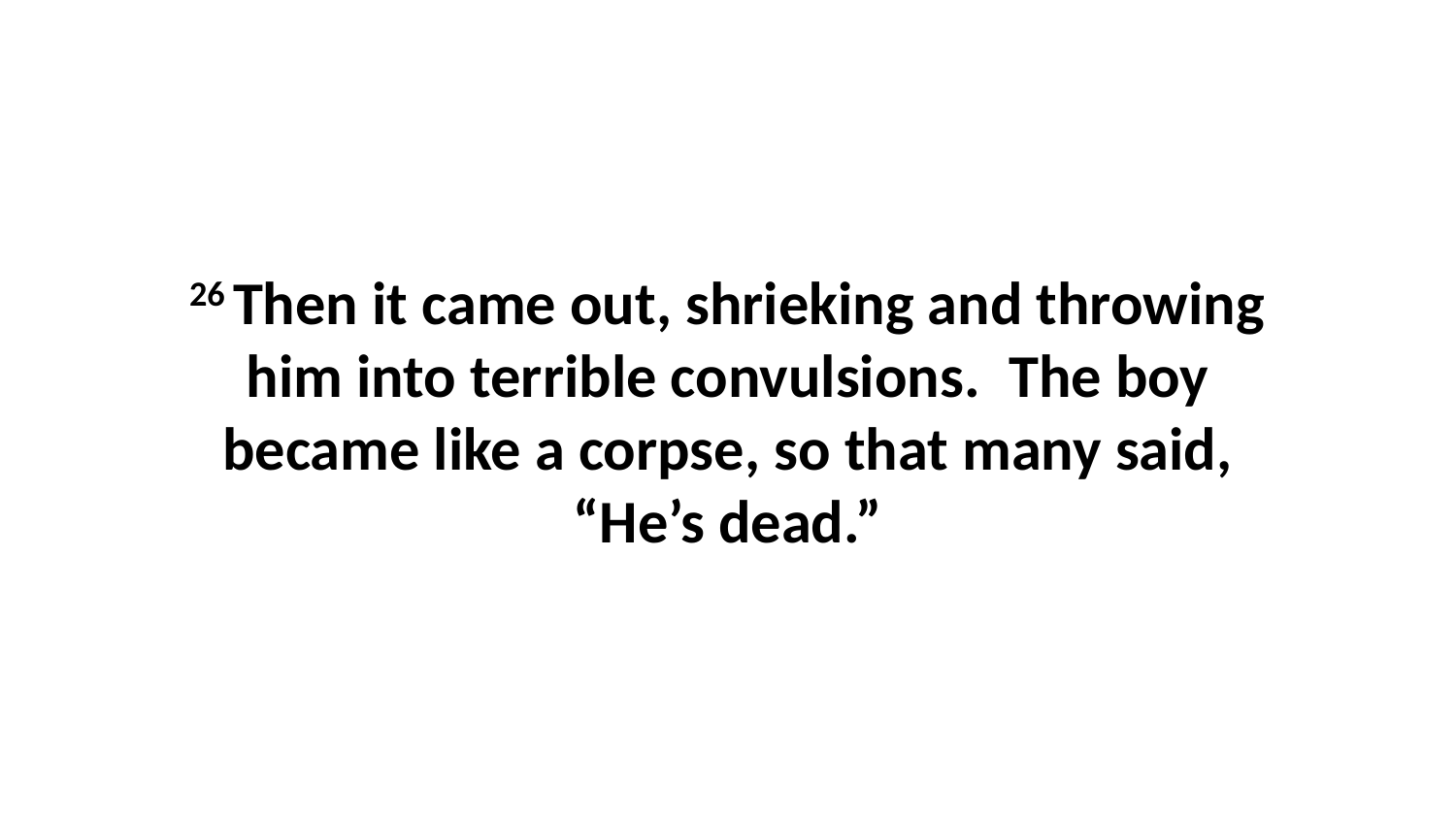

26 Then it came out, shrieking and throwing him into terrible convulsions.  The boy became like a corpse, so that many said, “He’s dead.”